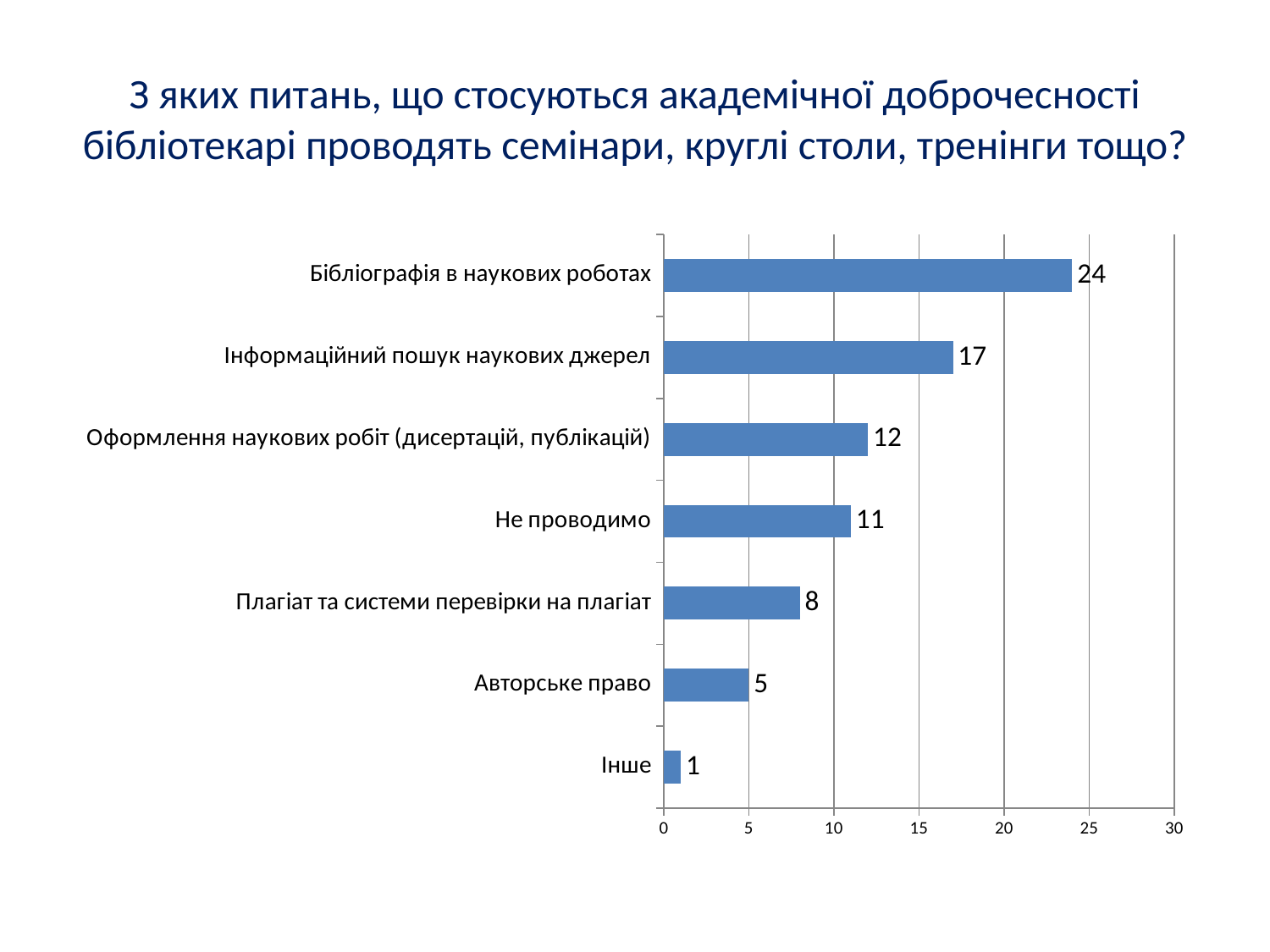

# З яких питань, що стосуються академічної доброчесності бібліотекарі проводять семінари, круглі столи, тренінги тощо?

### Chart

| Category |  |
|---|---|
| Інше | 1.0 |
| Авторське право | 5.0 |
| Плагіат та системи перевірки на плагіат | 8.0 |
| Не проводимо | 11.0 |
| Оформлення наукових робіт (дисертацій, публікацій) | 12.0 |
| Інформаційний пошук наукових джерел | 17.0 |
| Бібліографія в наукових роботах | 24.0 |